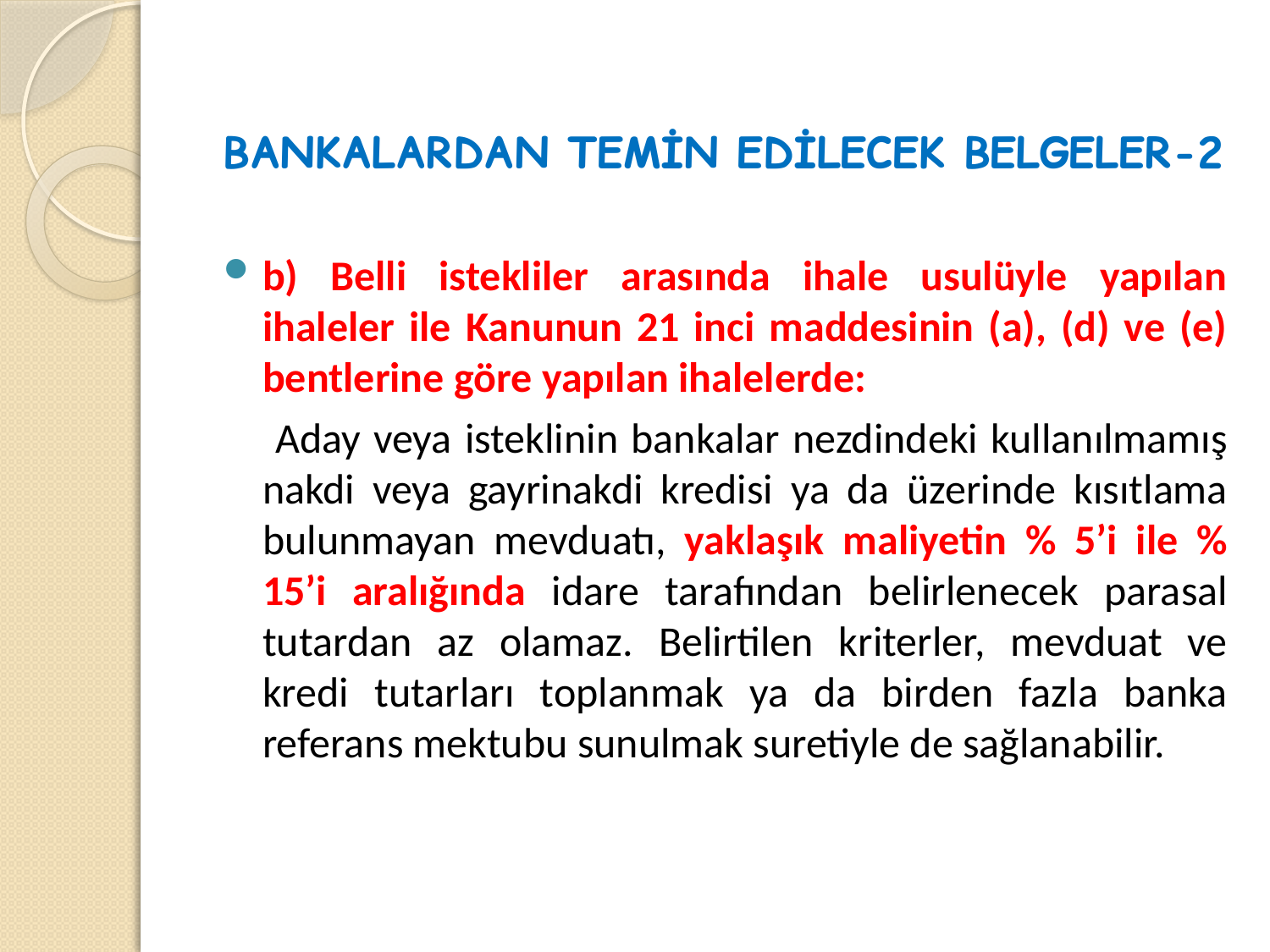

BANKALARDAN TEMİN EDİLECEK BELGELER-2

b) Belli istekliler arasında ihale usulüyle yapılan ihaleler ile Kanunun 21 inci maddesinin (a), (d) ve (e) bentlerine göre yapılan ihalelerde:
    Aday veya isteklinin bankalar nezdindeki kullanılmamış nakdi veya gayrinakdi kredisi ya da üzerinde kısıtlama bulunmayan mevduatı, yaklaşık maliyetin % 5’i ile % 15’i aralığında idare tarafından belirlenecek parasal tutardan az olamaz. Belirtilen kriterler, mevduat ve kredi tutarları toplanmak ya da birden fazla banka referans mektubu sunulmak suretiyle de sağlanabilir.